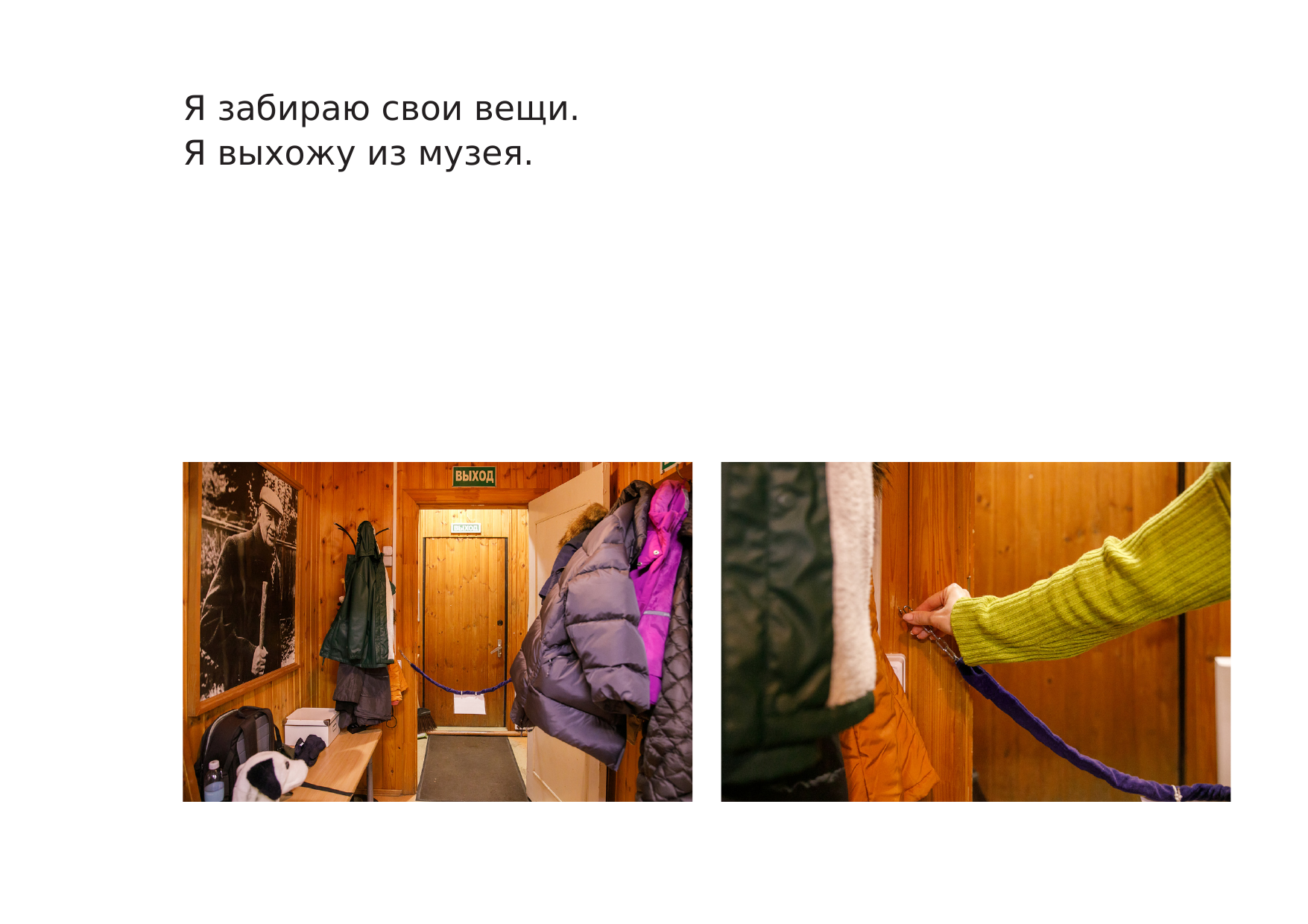

Я забираю свои вещи.
Я выхожу из музея.